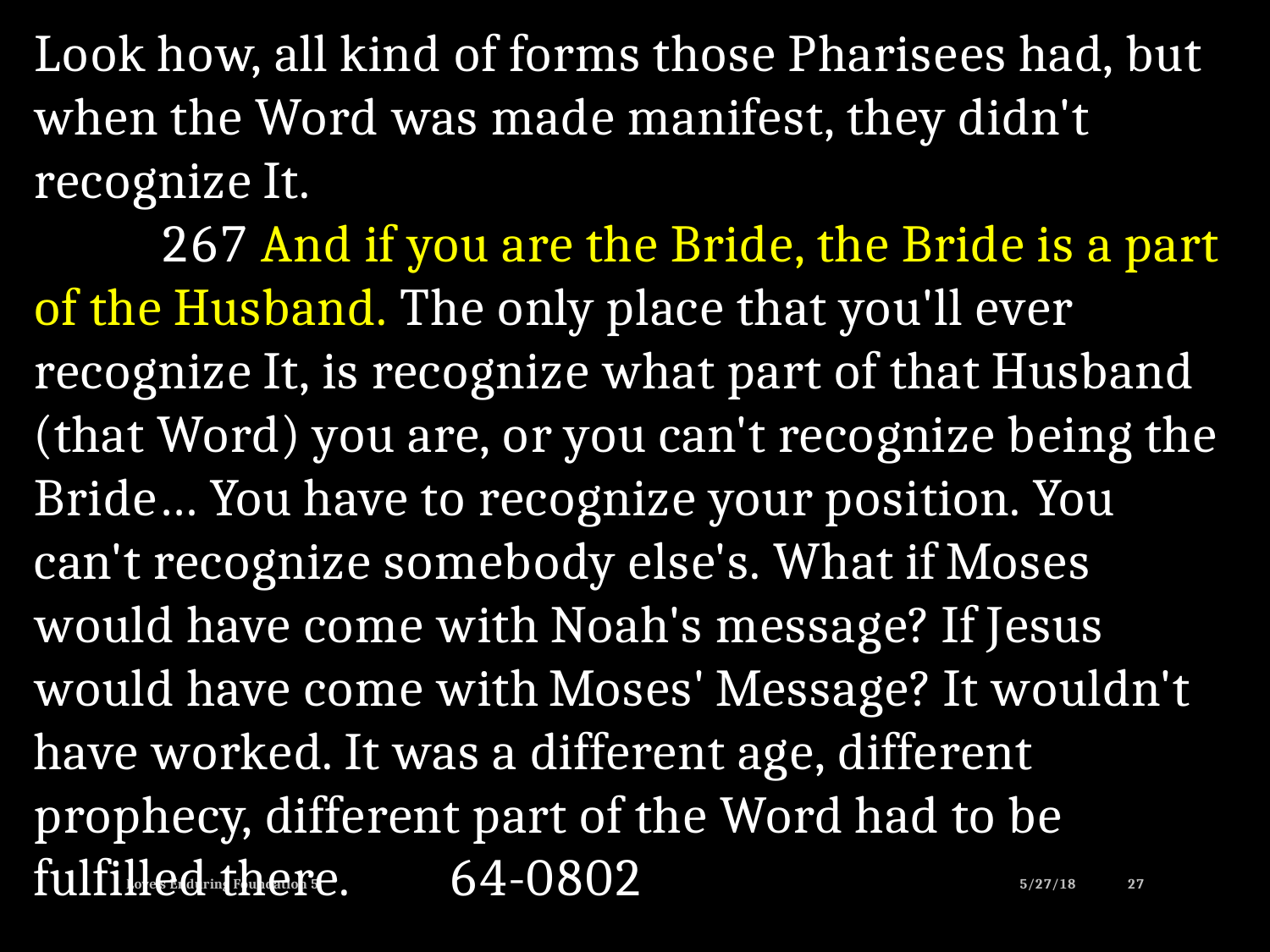

Look how, all kind of forms those Pharisees had, but when the Word was made manifest, they didn't recognize It.
	267 And if you are the Bride, the Bride is a part of the Husband. The only place that you'll ever recognize It, is recognize what part of that Husband (that Word) you are, or you can't recognize being the Bride… You have to recognize your position. You can't recognize somebody else's. What if Moses would have come with Noah's message? If Jesus would have come with Moses' Message? It wouldn't have worked. It was a different age, different prophecy, different part of the Word had to be fulfilled there.	   64-0802
Love's Enduring Foundation 5
5/27/18
27